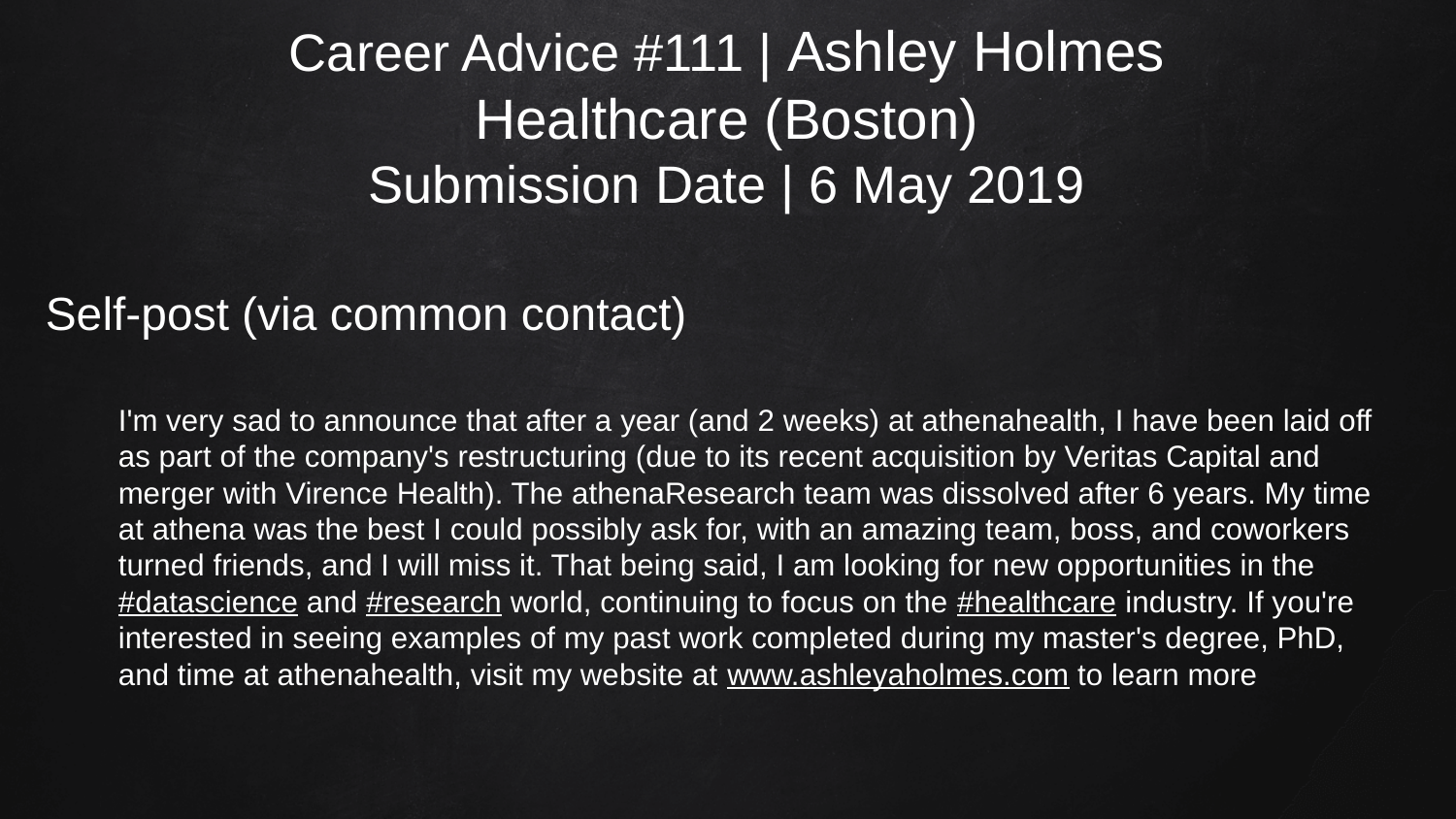

# Career Advice #111 | Ashley Holmes Healthcare (Boston) Submission Date | 6 May 2019

Self-post (via common contact)

I'm very sad to announce that after a year (and 2 weeks) at athenahealth, I have been laid off as part of the company's restructuring (due to its recent acquisition by Veritas Capital and merger with Virence Health). The athenaResearch team was dissolved after 6 years. My time at athena was the best I could possibly ask for, with an amazing team, boss, and coworkers turned friends, and I will miss it. That being said, I am looking for new opportunities in the #datascience and #research world, continuing to focus on the #healthcare industry. If you're interested in seeing examples of my past work completed during my master's degree, PhD, and time at athenahealth, visit my website at www.ashleyaholmes.com to learn more